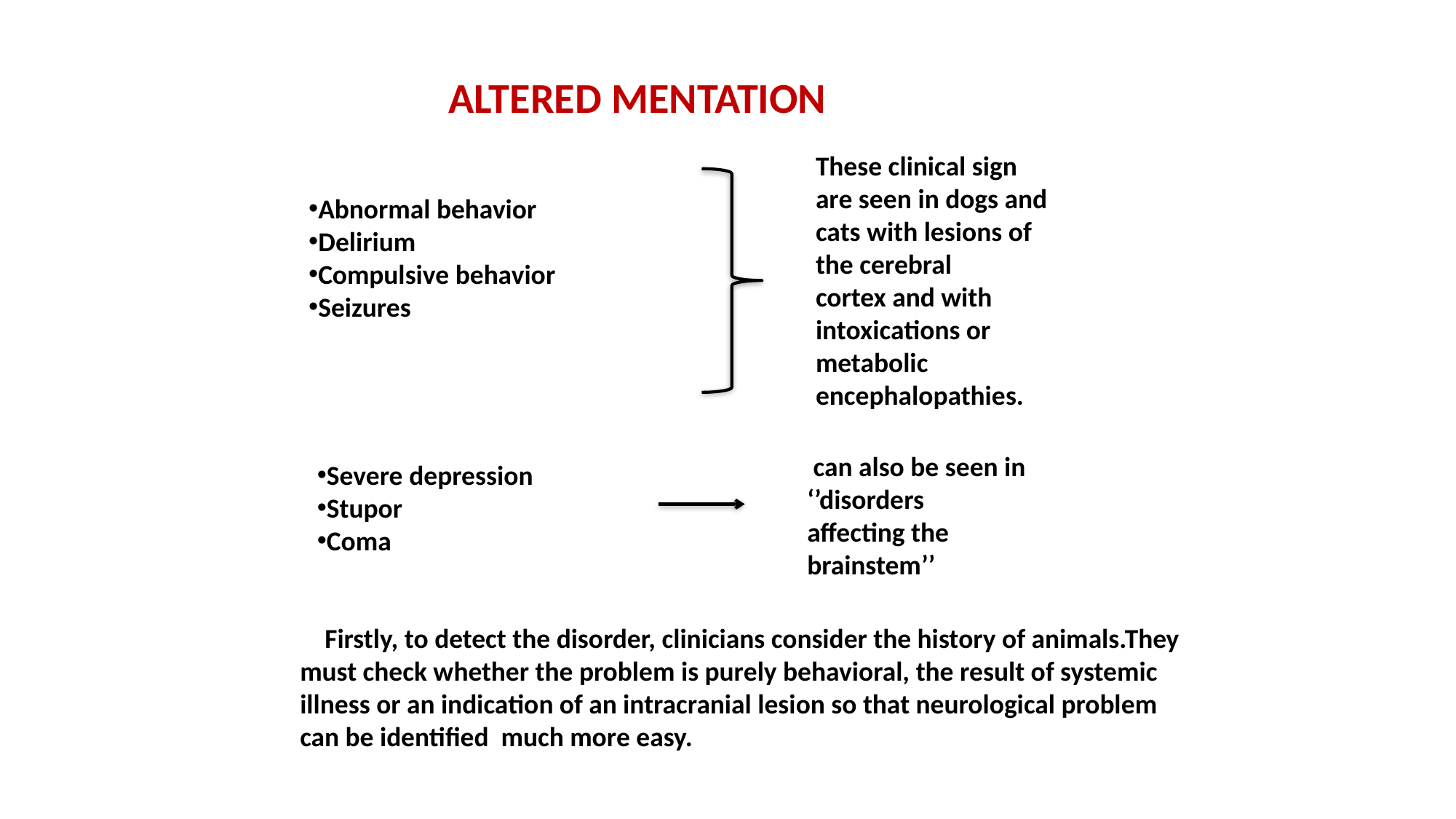

ALTERED MENTATION

These clinical sign are seen in dogs and cats with lesions of the cerebral
cortex and with intoxications or metabolic encephalopathies.

Abnormal behavior
Delirium
Compulsive behavior
Seizures
 can also be seen in ‘’disorders affecting the brainstem’’
Severe depression
Stupor
Coma
    Firstly, to detect the disorder, clinicians consider the history of animals.They must check whether the problem is purely behavioral, the result of systemic illness or an indication of an intracranial lesion so that neurological problem can be identified  much more easy.